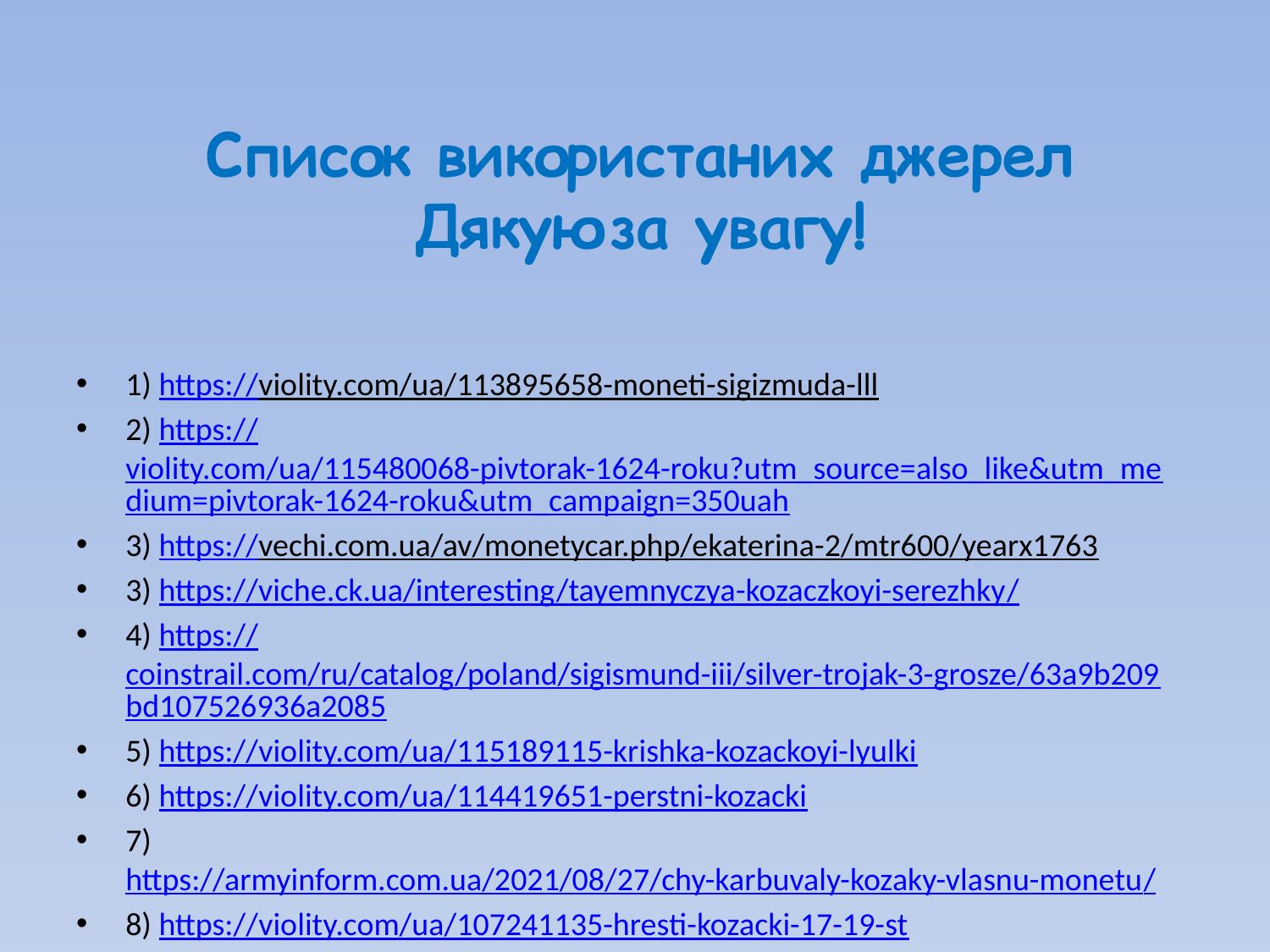

# Список використаних джерел Дякую за увагу!
1) https://violity.com/ua/113895658-moneti-sigizmuda-lll
2) https://violity.com/ua/115480068-pivtorak-1624-roku?utm_source=also_like&utm_medium=pivtorak-1624-roku&utm_campaign=350uah
3) https://vechi.com.ua/av/monetycar.php/ekaterina-2/mtr600/yearx1763
3) https://viche.ck.ua/interesting/tayemnyczya-kozaczkoyi-serezhky/
4) https://coinstrail.com/ru/catalog/poland/sigismund-iii/silver-trojak-3-grosze/63a9b209bd107526936a2085
5) https://violity.com/ua/115189115-krishka-kozackoyi-lyulki
6) https://violity.com/ua/114419651-perstni-kozacki
7) https://armyinform.com.ua/2021/08/27/chy-karbuvaly-kozaky-vlasnu-monetu/
8) https://violity.com/ua/107241135-hresti-kozacki-17-19-st
9) https://reibert.info/threads/natilnij-xrest-kozackoji-dobi.1137494/